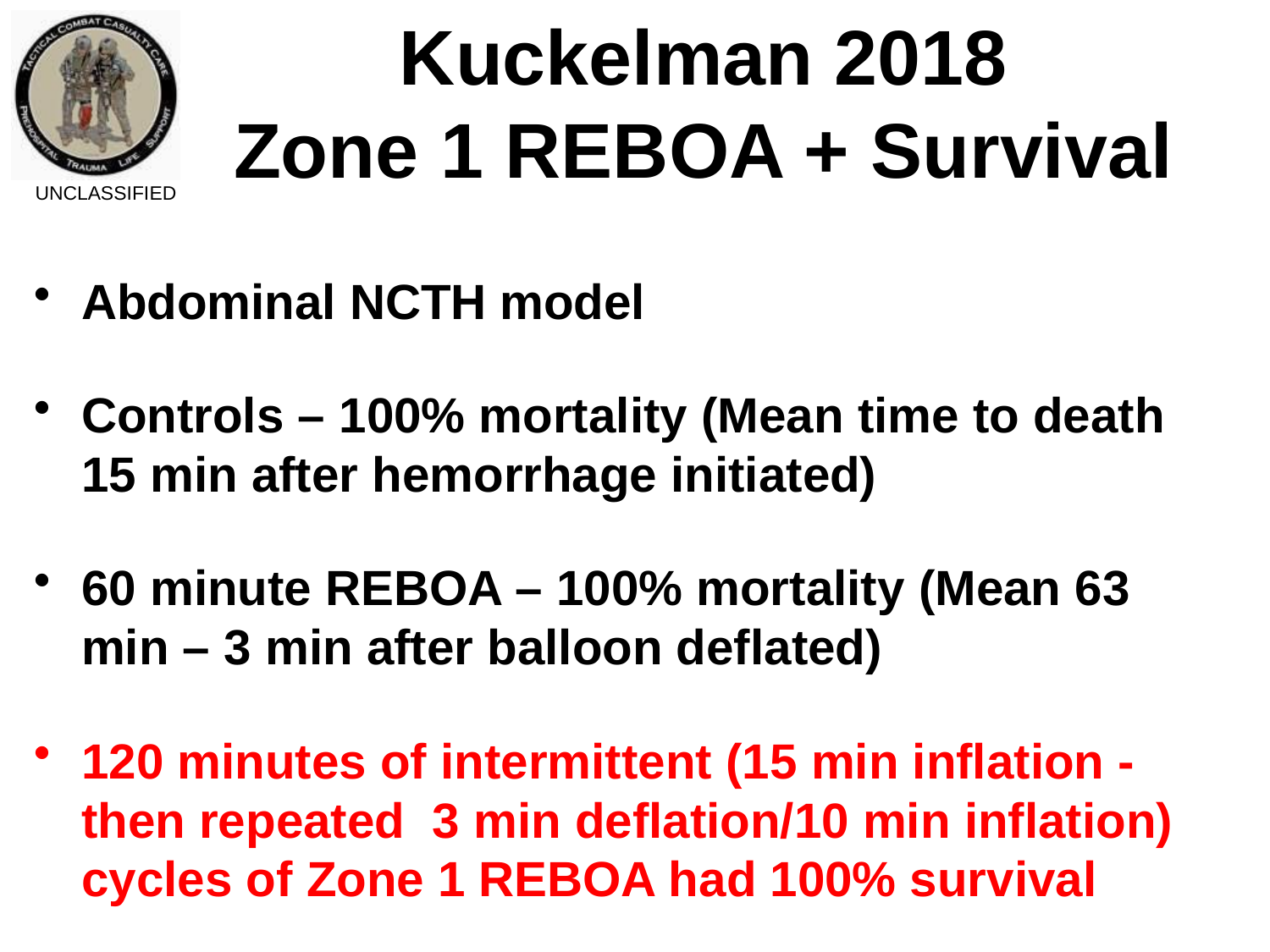

Kuckelman 2018
Zone 1 REBOA + Survival
UNCLASSIFIED

Abdominal NCTH model

Controls – 100% mortality (Mean time to death 15 min after hemorrhage initiated)

60 minute REBOA – 100% mortality (Mean 63 min – 3 min after balloon deflated)

120 minutes of intermittent (15 min inflation -then repeated  3 min deflation/10 min inflation) cycles of Zone 1 REBOA had 100% survival